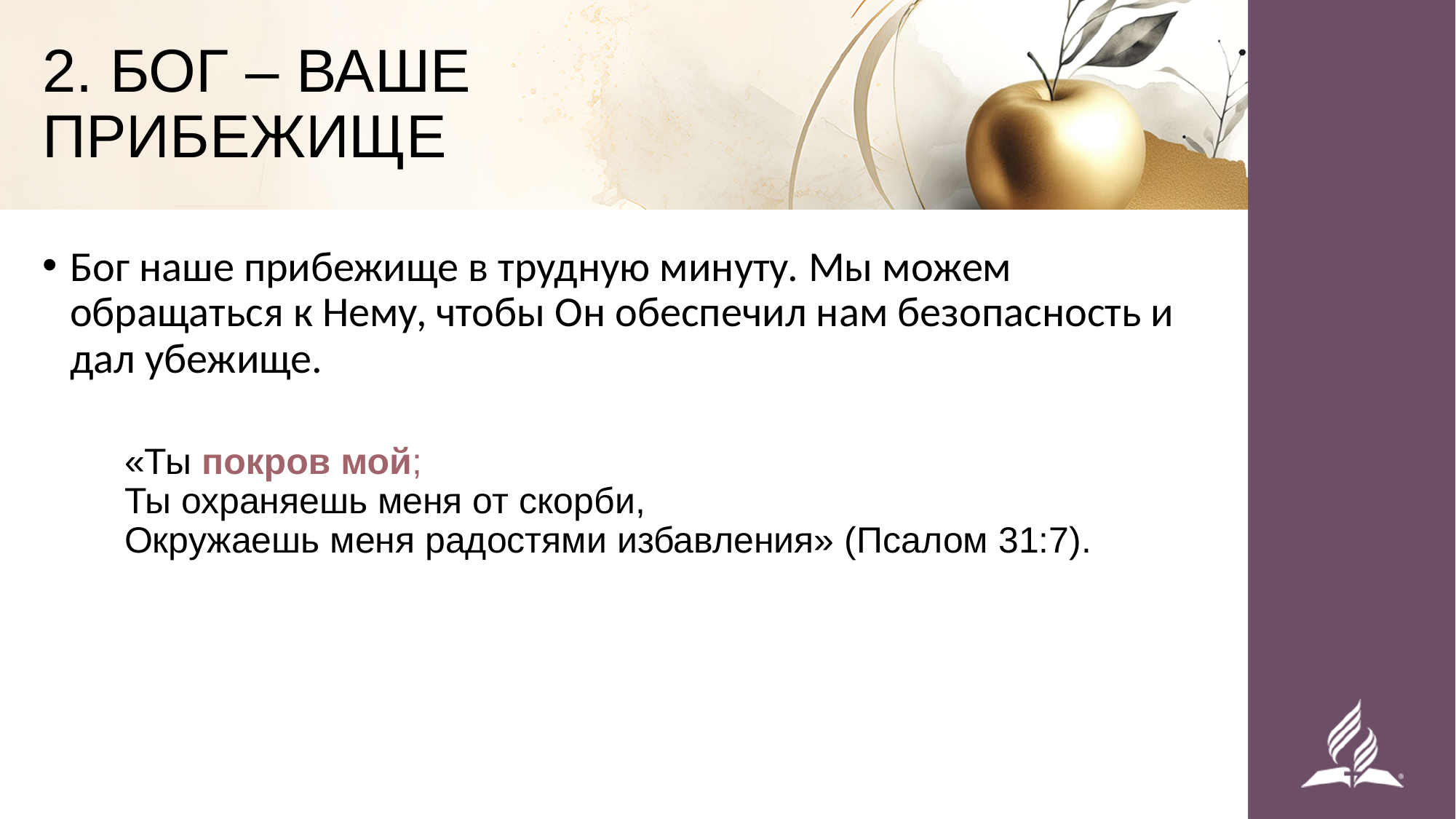

# 2. БОГ – ВАШЕ ПРИБЕЖИЩЕ
Бог наше прибежище в трудную минуту. Мы можем обращаться к Нему, чтобы Он обеспечил нам безопасность и дал убежище.

«Ты покров мой;
Ты охраняешь меня от скорби,
Окружаешь меня радостями избавления» (Псалом 31:7).